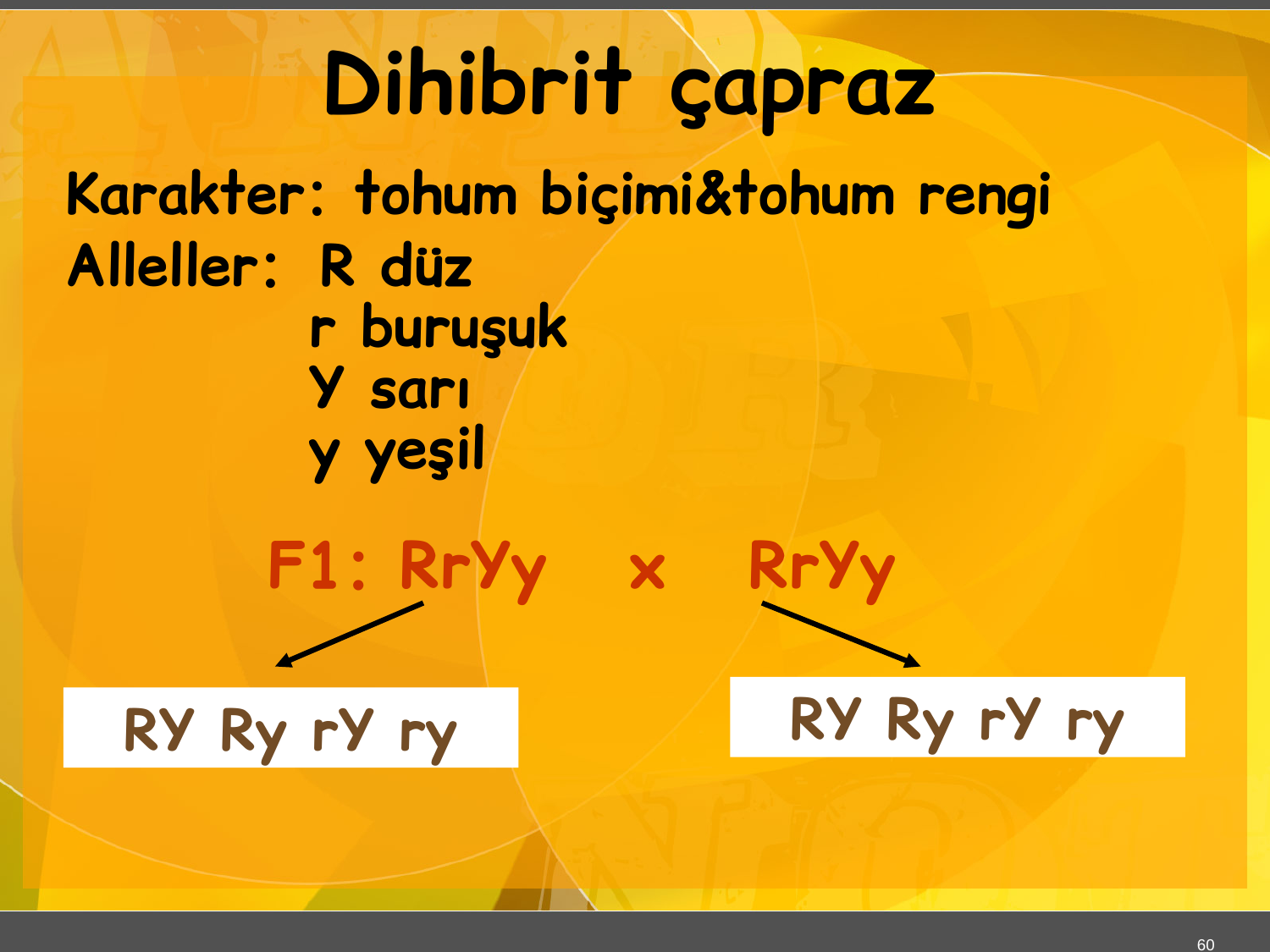

# Dihibrit çapraz
Karakter: tohum biçimi&tohum rengi
Alleller:   R düz
        r buruşuk
        Y sarı
        y yeşil

F1: RrYy   x   RrYy

RY Ry rY ry
RY Ry rY ry
60